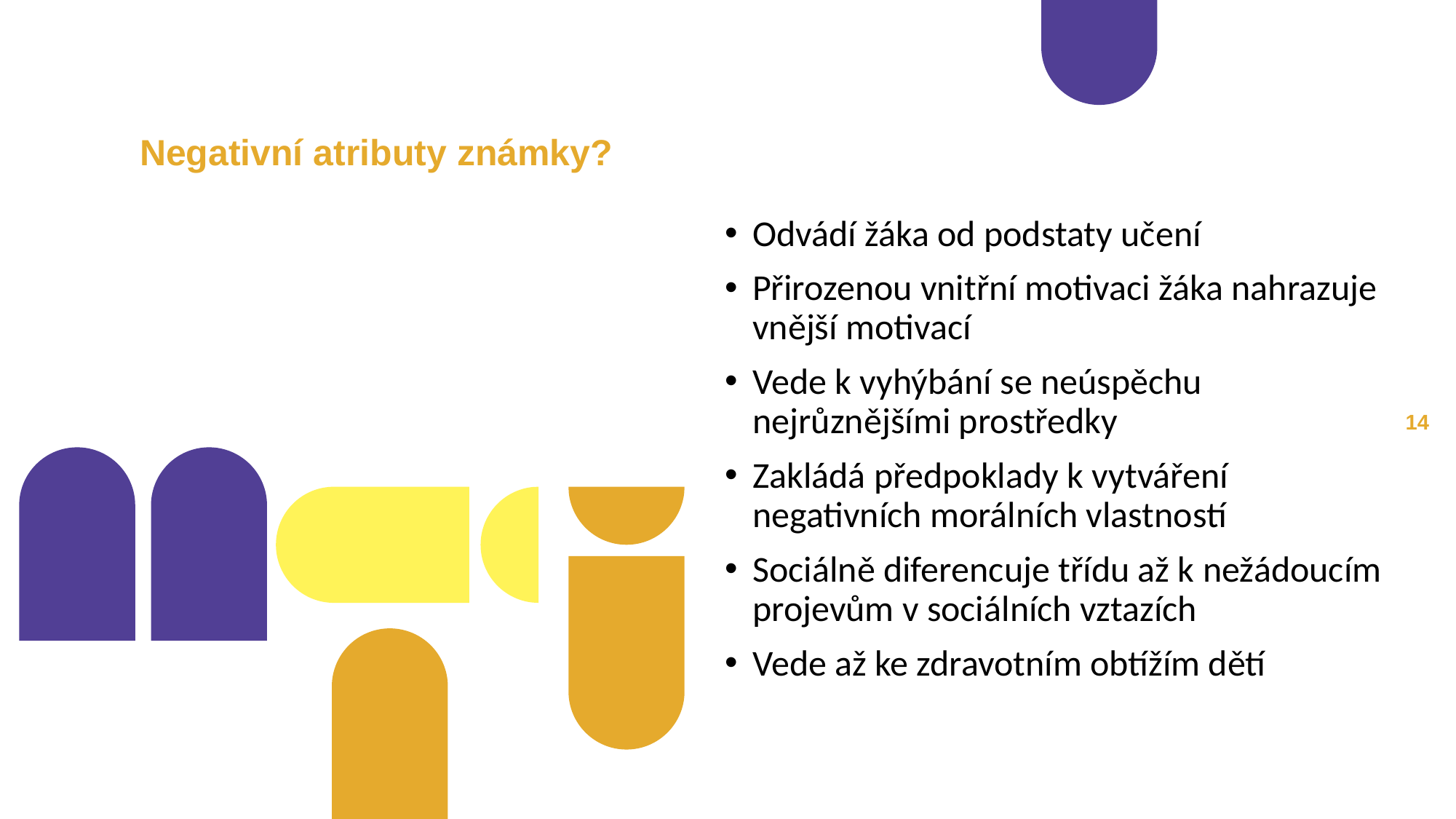

# Negativní atributy známky?
Odvádí žáka od podstaty učení
Přirozenou vnitřní motivaci žáka nahrazuje vnější motivací
Vede k vyhýbání se neúspěchu nejrůznějšími prostředky
Zakládá předpoklady k vytváření negativních morálních vlastností
Sociálně diferencuje třídu až k nežádoucím projevům v sociálních vztazích
Vede až ke zdravotním obtížím dětí

14